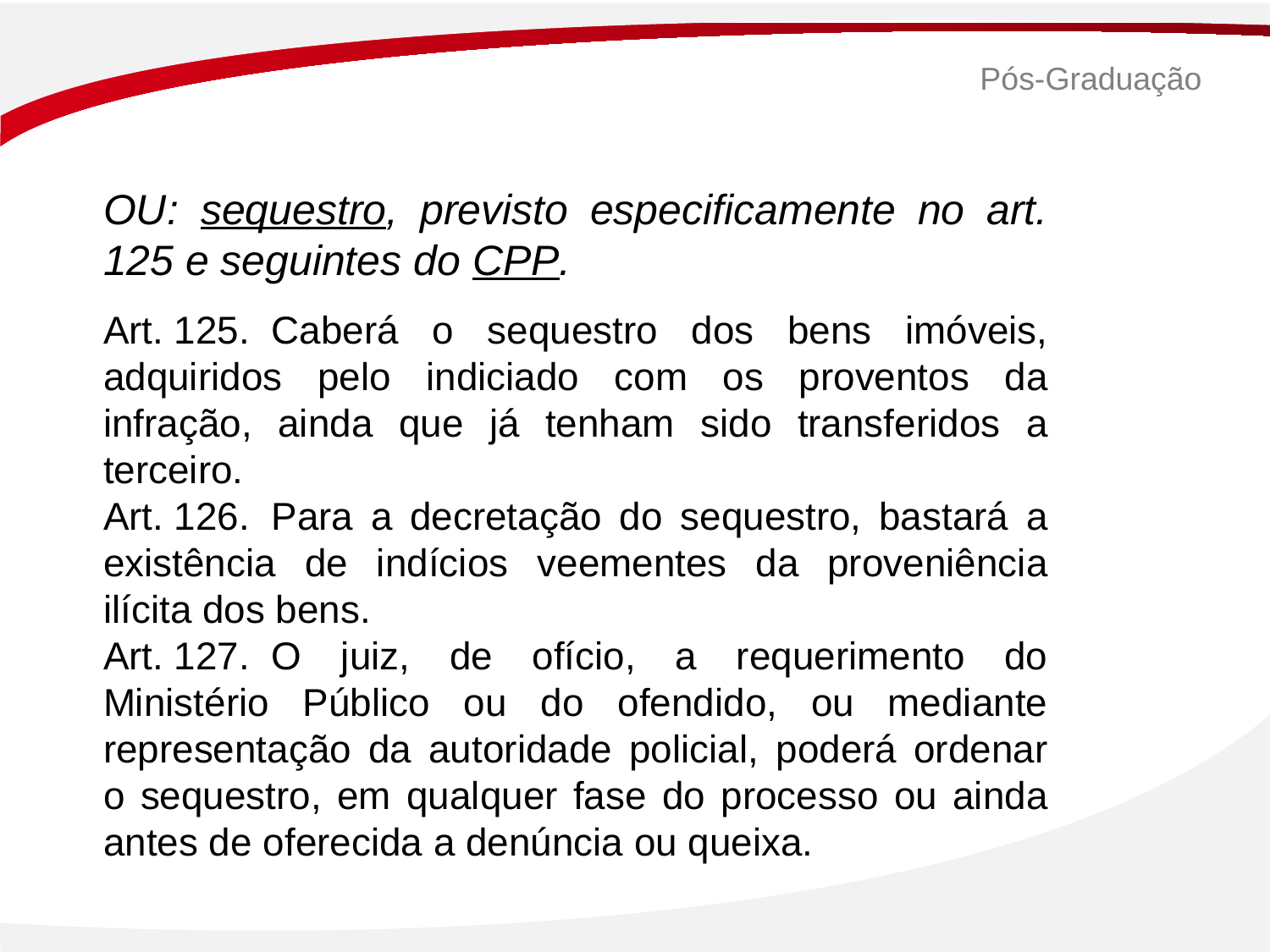

# Pós-Graduação

OU: sequestro, previsto especificamente no art. 125 e seguintes do CPP.

Art. 125.  Caberá o sequestro dos bens imóveis, adquiridos pelo indiciado com os proventos da infração, ainda que já tenham sido transferidos a terceiro.
Art. 126.  Para a decretação do sequestro, bastará a existência de indícios veementes da proveniência ilícita dos bens.
Art. 127.  O juiz, de ofício, a requerimento do Ministério Público ou do ofendido, ou mediante representação da autoridade policial, poderá ordenar o sequestro, em qualquer fase do processo ou ainda antes de oferecida a denúncia ou queixa.